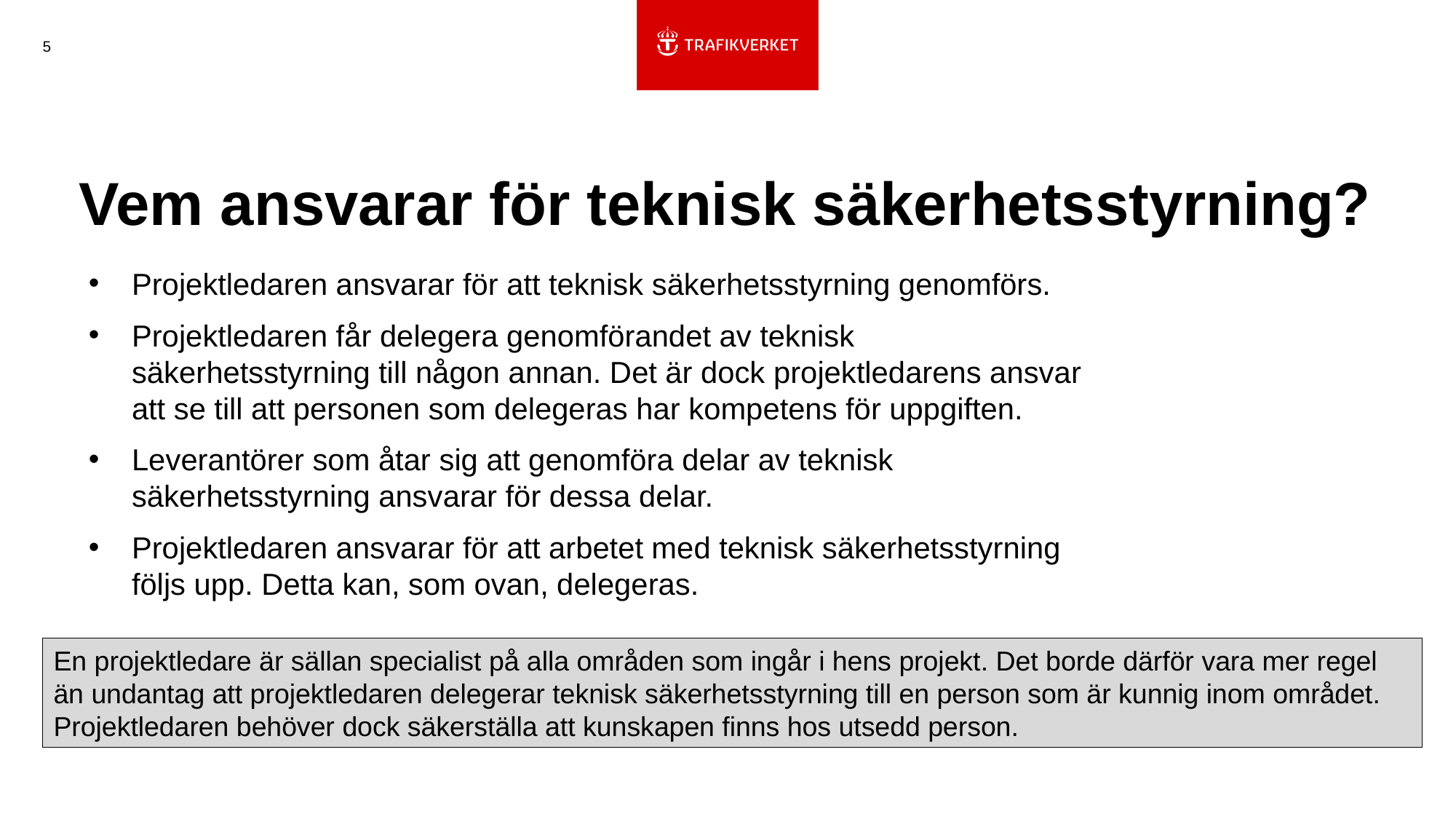

5
# Vem ansvarar för teknisk säkerhetsstyrning?
Projektledaren ansvarar för att teknisk säkerhetsstyrning genomförs.
Projektledaren får delegera genomförandet av teknisk säkerhetsstyrning till någon annan. Det är dock projektledarens ansvar att se till att personen som delegeras har kompetens för uppgiften.
Leverantörer som åtar sig att genomföra delar av teknisk säkerhetsstyrning ansvarar för dessa delar.
Projektledaren ansvarar för att arbetet med teknisk säkerhetsstyrning följs upp. Detta kan, som ovan, delegeras.
En projektledare är sällan specialist på alla områden som ingår i hens projekt. Det borde därför vara mer regel än undantag att projektledaren delegerar teknisk säkerhetsstyrning till en person som är kunnig inom området. Projektledaren behöver dock säkerställa att kunskapen finns hos utsedd person.